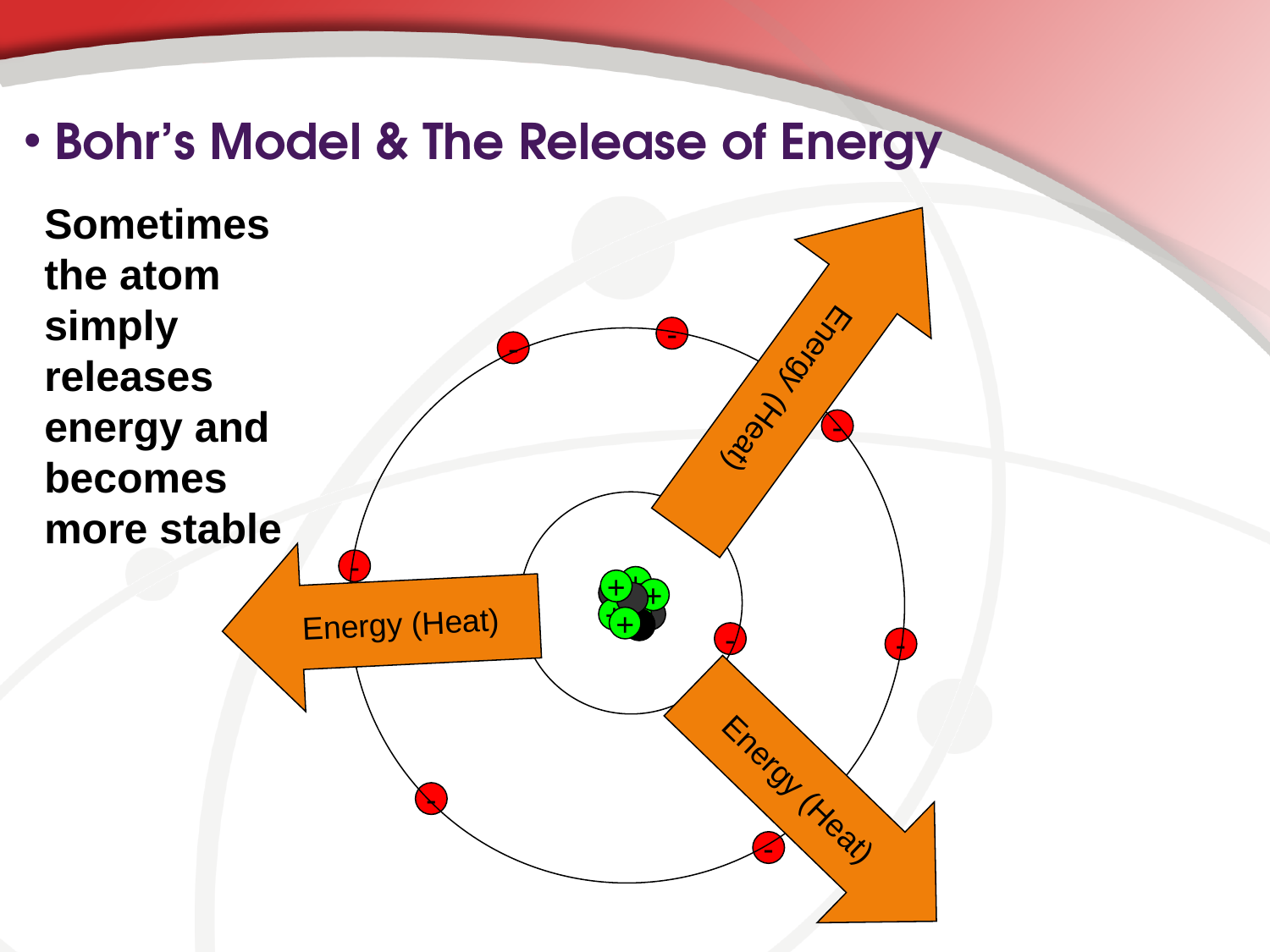

Bohr’s Model & The Release of Energy
Sometimes the atom simply releases energy and becomes more stable
Energy (Heat)
-

-
-

Energy (Heat)
-
+
+

+

+
+

+

-
-
Energy (Heat)
-
-